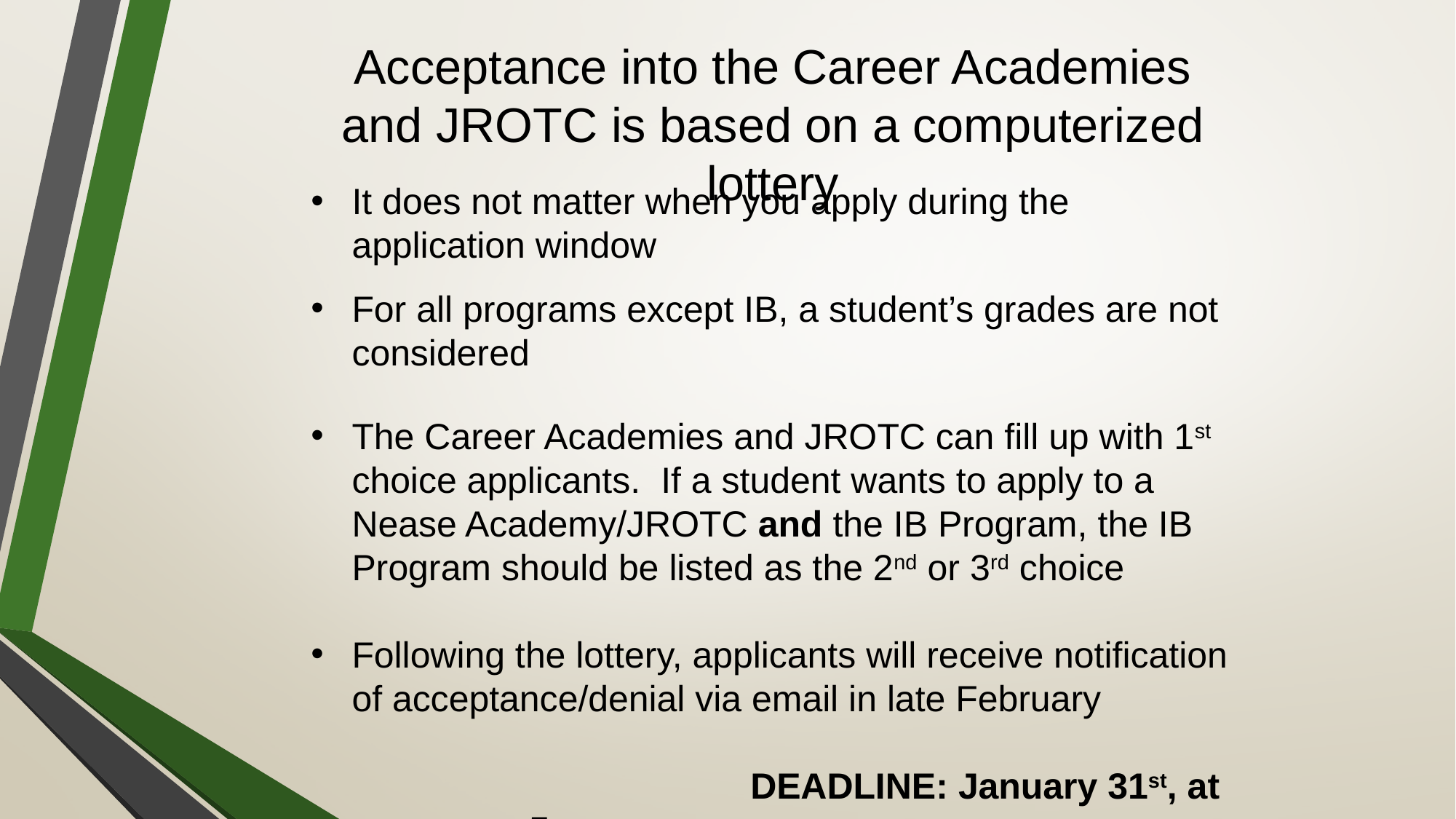

Acceptance into the Career Academies and JROTC is based on a computerized lottery

It does not matter when you apply during the application window

For all programs except IB, a student’s grades are not considered

The Career Academies and JROTC can fill up with 1st choice applicants.  If a student wants to apply to a Nease Academy/JROTC and the IB Program, the IB Program should be listed as the 2nd or 3rd choice

Following the lottery, applicants will receive notification of acceptance/denial via email in late February

	           DEADLINE: January 31st, at 5 pm